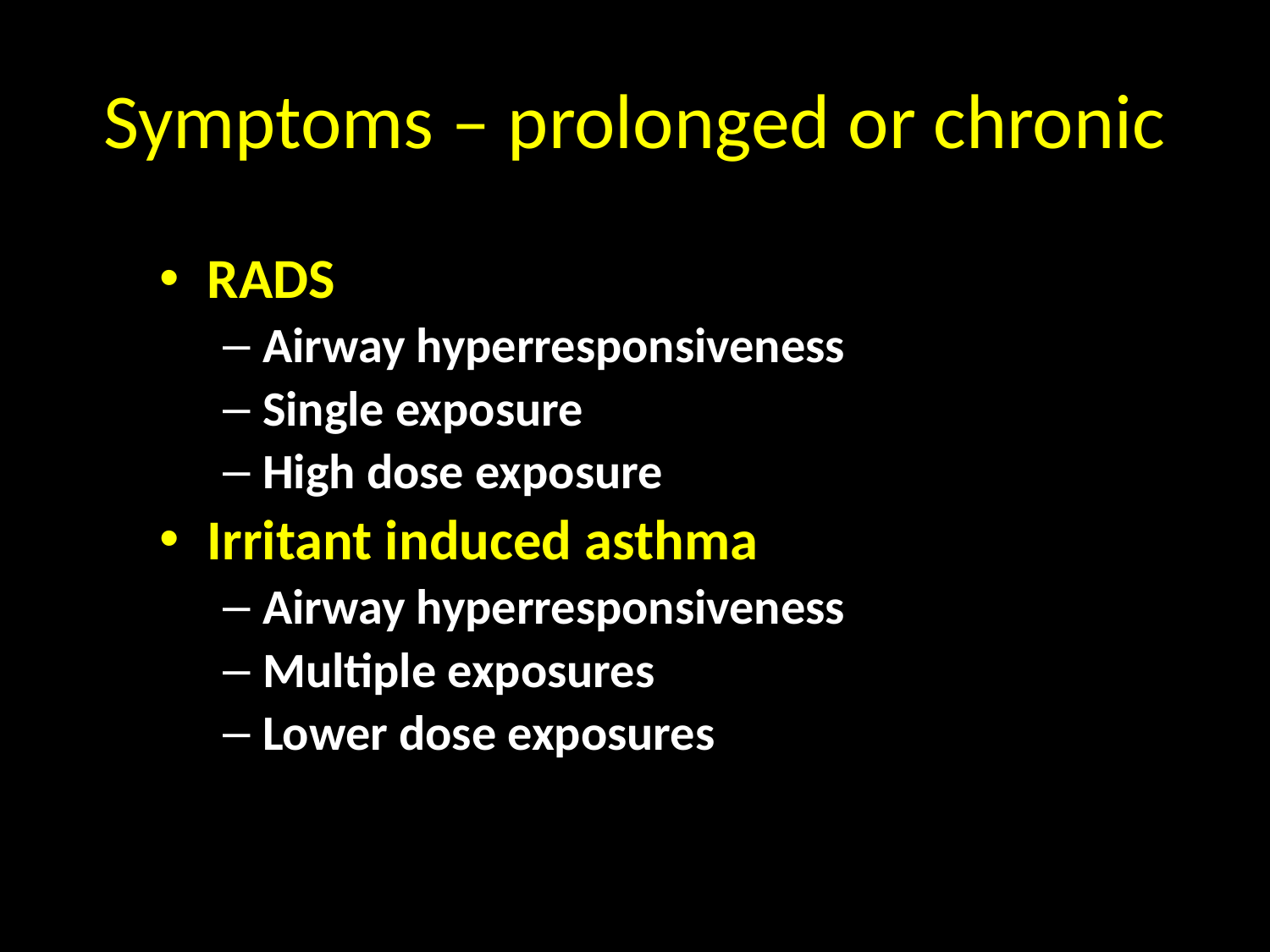

# Symptoms – prolonged or chronic
RADS
Airway hyperresponsiveness
Single exposure
High dose exposure
Irritant induced asthma
Airway hyperresponsiveness
Multiple exposures
Lower dose exposures